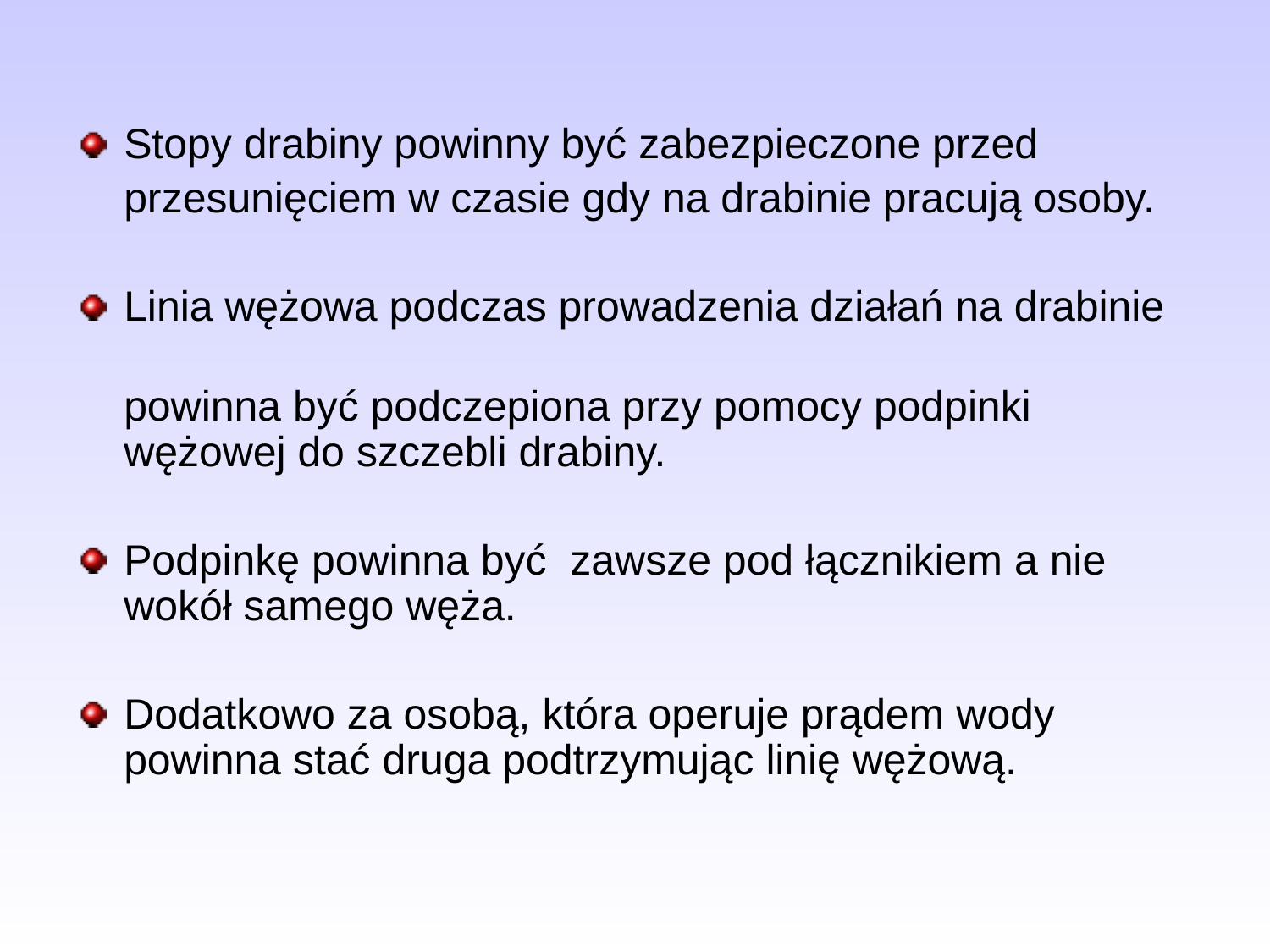

Stopy drabiny powinny być zabezpieczone przed
	przesunięciem w czasie gdy na drabinie pracują osoby.

Linia wężowa podczas prowadzenia działań na drabinie
	powinna być podczepiona przy pomocy podpinki wężowej do szczebli drabiny.

Podpinkę powinna być  zawsze pod łącznikiem a nie wokół samego węża.

Dodatkowo za osobą, która operuje prądem wody powinna stać druga podtrzymując linię wężową.